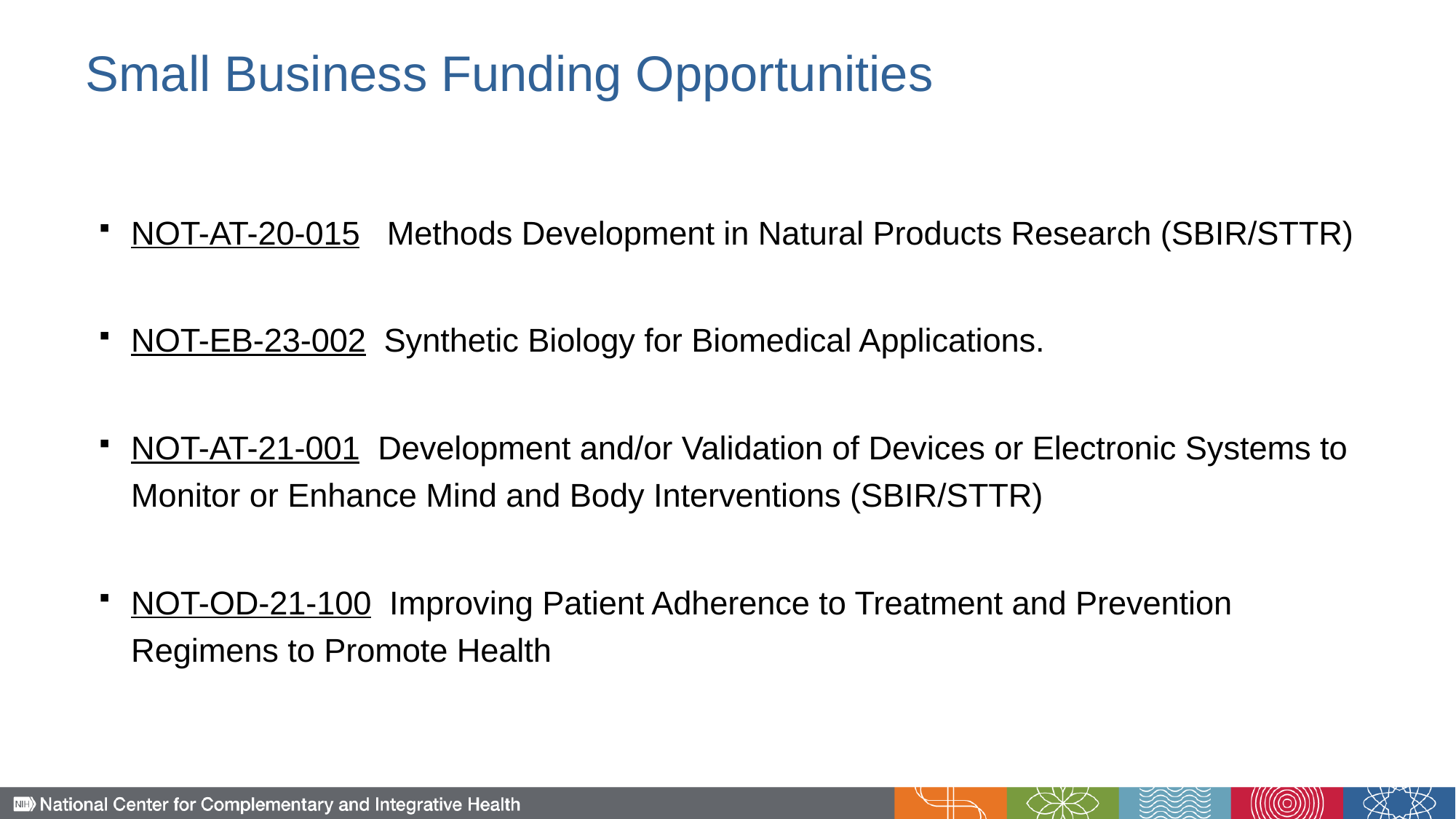

Small Business Funding Opportunities
NOT-AT-20-015   Methods Development in Natural Products Research (SBIR/STTR)

NOT-EB-23-002  Synthetic Biology for Biomedical Applications.

NOT-AT-21-001  Development and/or Validation of Devices or Electronic Systems to Monitor or Enhance Mind and Body Interventions (SBIR/STTR)

NOT-OD-21-100  Improving Patient Adherence to Treatment and Prevention Regimens to Promote Health